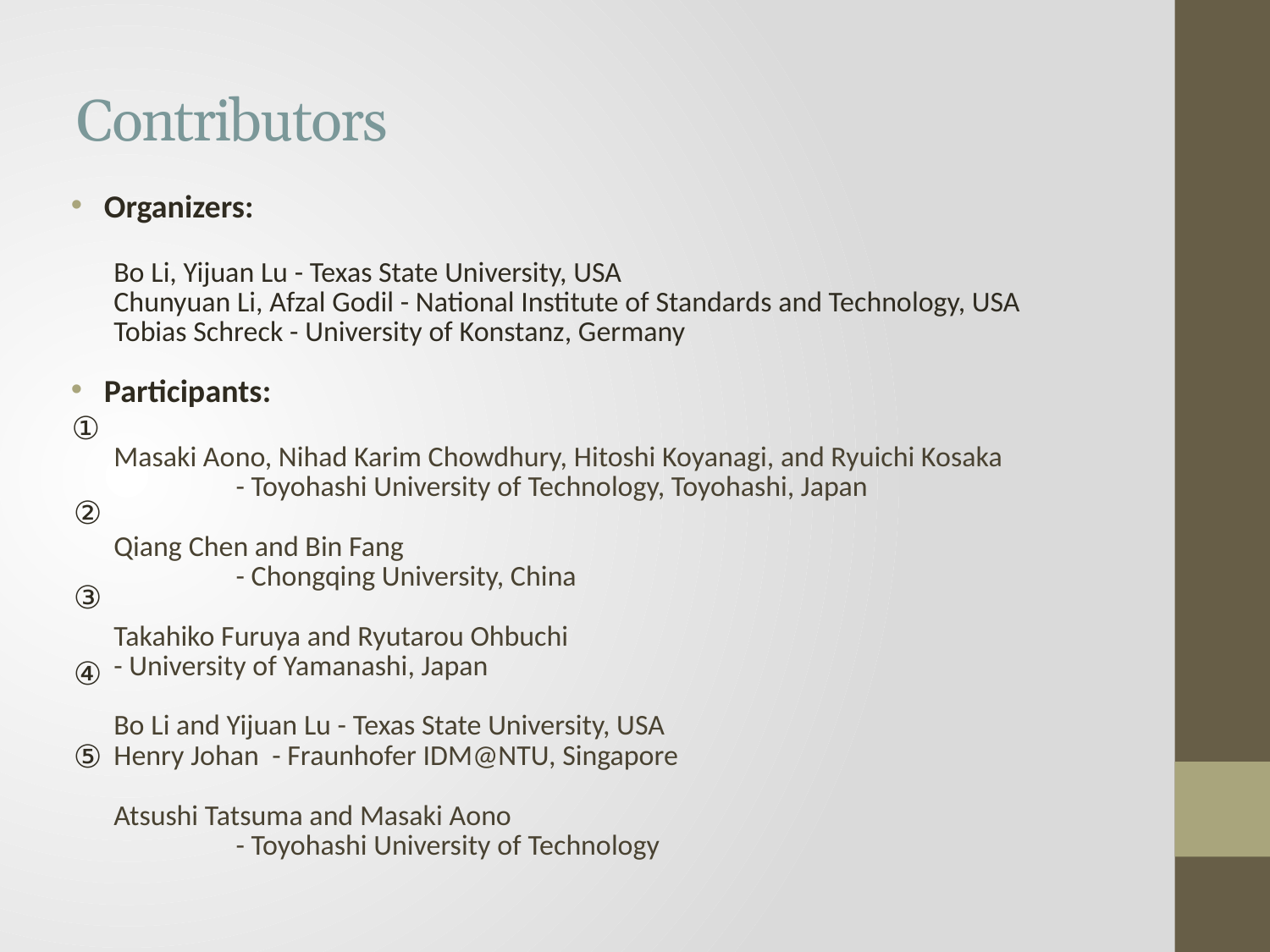

# Contributors
Organizers:

Bo Li, Yijuan Lu - Texas State University, USA
Chunyuan Li, Afzal Godil - National Institute of Standards and Technology, USA
Tobias Schreck - University of Konstanz, Germany

Participants:

Masaki Aono, Nihad Karim Chowdhury, Hitoshi Koyanagi, and Ryuichi Kosaka
      	- Toyohashi University of Technology, Toyohashi, Japan

Qiang Chen and Bin Fang
      	- Chongqing University, China

Takahiko Furuya and Ryutarou Ohbuchi
	- University of Yamanashi, Japan

Bo Li and Yijuan Lu - Texas State University, USA
Henry Johan  - Fraunhofer IDM@NTU, Singapore

Atsushi Tatsuma and Masaki Aono
      	- Toyohashi University of Technology

①
②
③
④
⑤